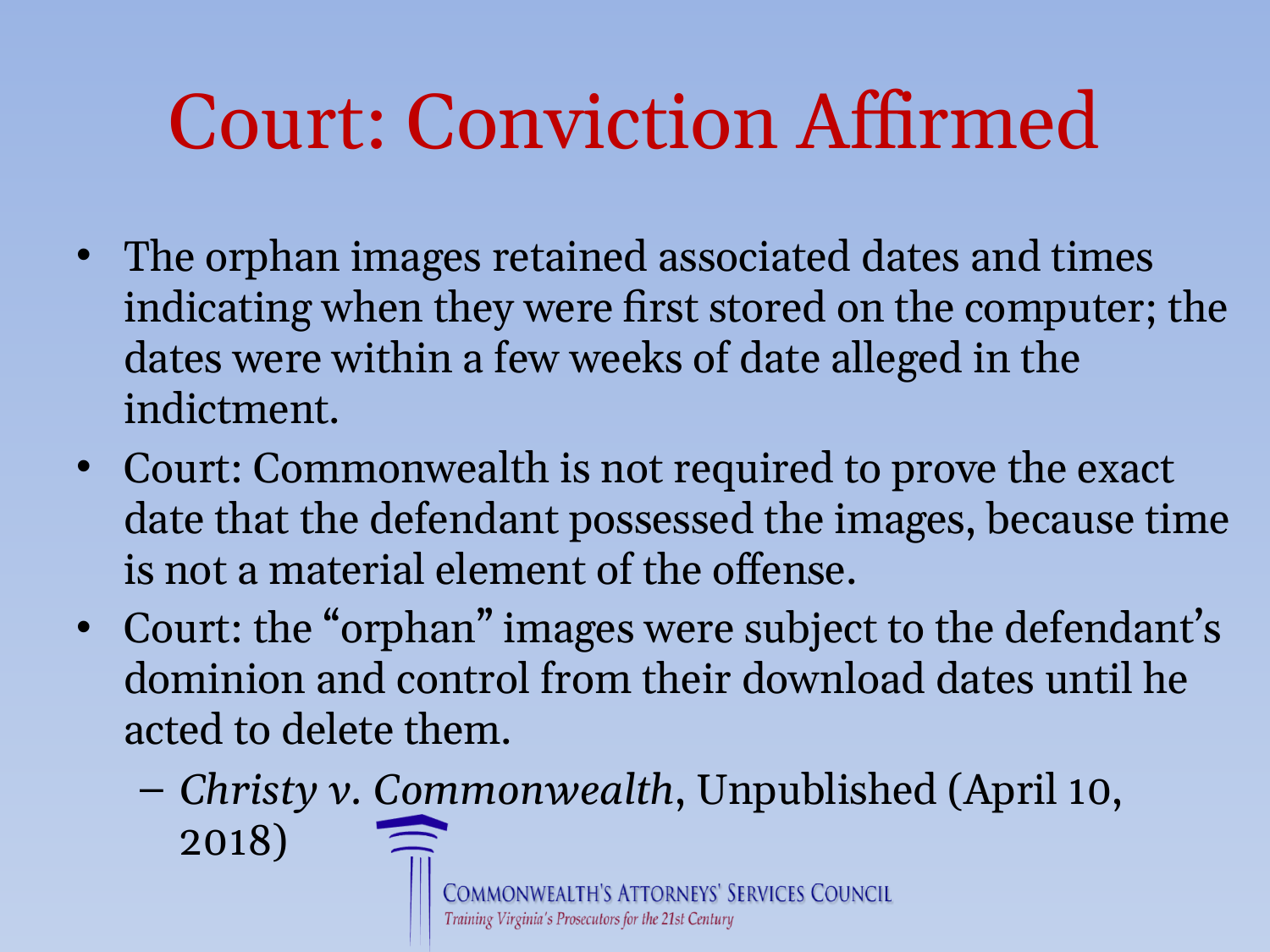

# Court: Conviction Affirmed
The orphan images retained associated dates and times indicating when they were first stored on the computer; the dates were within a few weeks of date alleged in the indictment.
Court: Commonwealth is not required to prove the exact date that the defendant possessed the images, because time is not a material element of the offense.
Court: the “orphan” images were subject to the defendant’s dominion and control from their download dates until he acted to delete them.
Christy v. Commonwealth, Unpublished (April 10, 2018)